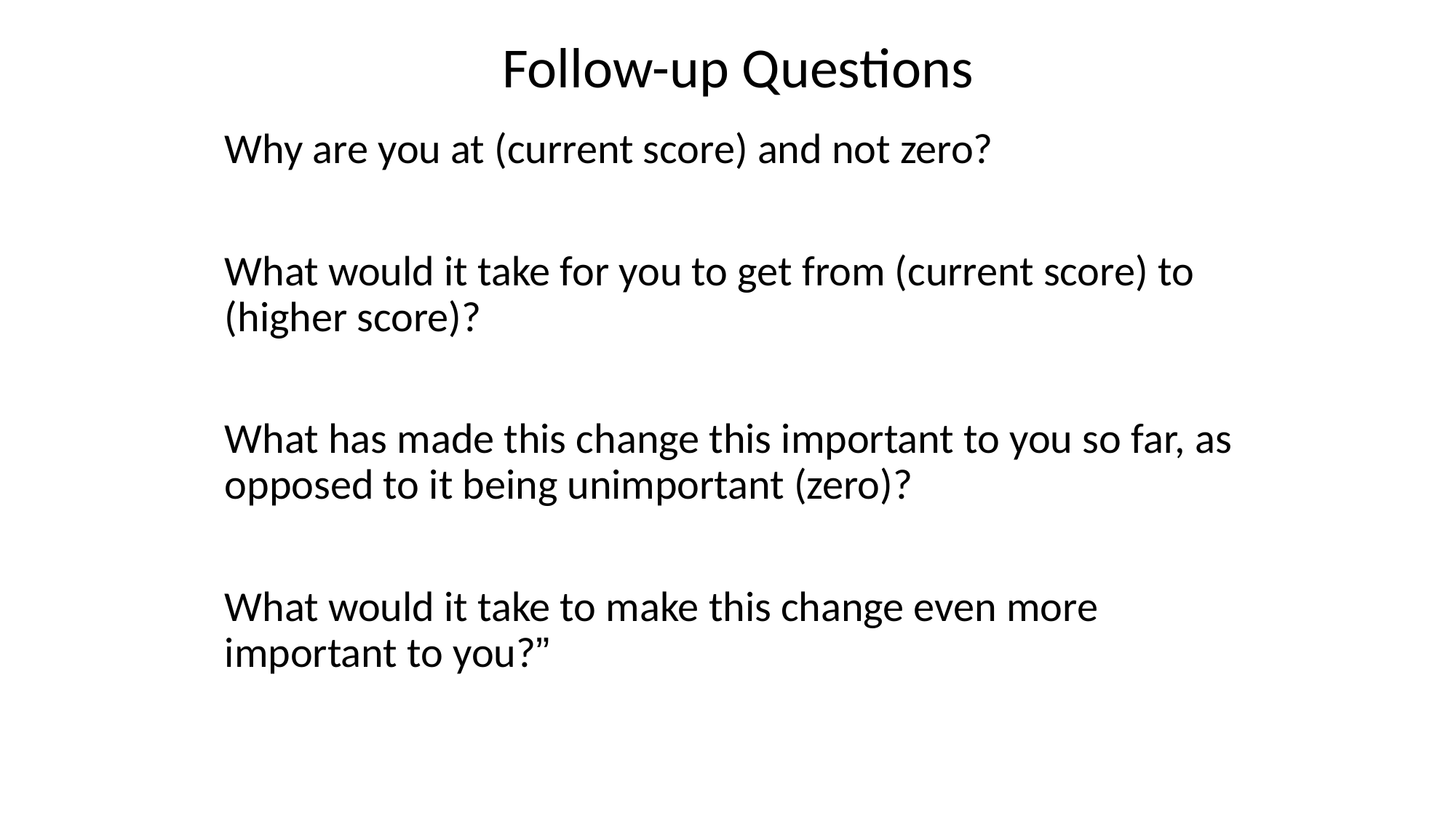

Follow-up Questions
Why are you at (current score) and not zero?

What would it take for you to get from (current score) to (higher score)?

What has made this change this important to you so far, as opposed to it being unimportant (zero)?

What would it take to make this change even more important to you?”